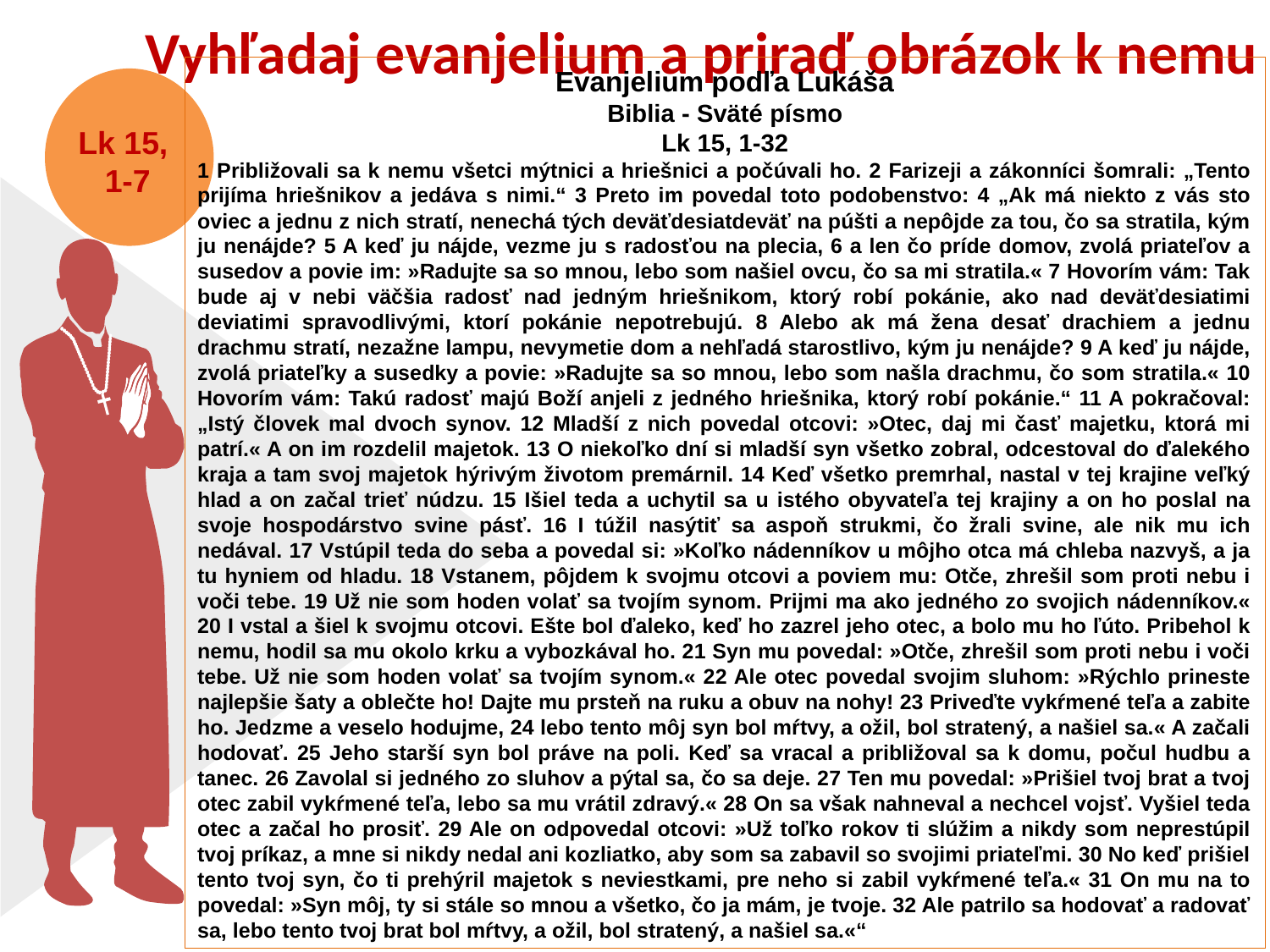

Vyhľadaj evanjelium a priraď obrázok k nemu

Evanjelium podľa Lukáša
Biblia - Sväté písmo
Lk 15, 1-32
1 Približovali sa k nemu všetci mýtnici a hriešnici a počúvali ho. 2 Farizeji a zákonníci šomrali: „Tento prijíma hriešnikov a jedáva s nimi.“ 3 Preto im povedal toto podobenstvo: 4 „Ak má niekto z vás sto oviec a jednu z nich stratí, nenechá tých deväťdesiatdeväť na púšti a nepôjde za tou, čo sa stratila, kým ju nenájde? 5 A keď ju nájde, vezme ju s radosťou na plecia, 6 a len čo príde domov, zvolá priateľov a susedov a povie im: »Radujte sa so mnou, lebo som našiel ovcu, čo sa mi stratila.« 7 Hovorím vám: Tak bude aj v nebi väčšia radosť nad jedným hriešnikom, ktorý robí pokánie, ako nad deväťdesiatimi deviatimi spravodlivými, ktorí pokánie nepotrebujú. 8 Alebo ak má žena desať drachiem a jednu drachmu stratí, nezažne lampu, nevymetie dom a nehľadá starostlivo, kým ju nenájde? 9 A keď ju nájde, zvolá priateľky a susedky a povie: »Radujte sa so mnou, lebo som našla drachmu, čo som stratila.« 10 Hovorím vám: Takú radosť majú Boží anjeli z jedného hriešnika, ktorý robí pokánie.“ 11 A pokračoval: „Istý človek mal dvoch synov. 12 Mladší z nich povedal otcovi: »Otec, daj mi časť majetku, ktorá mi patrí.« A on im rozdelil majetok. 13 O niekoľko dní si mladší syn všetko zobral, odcestoval do ďalekého kraja a tam svoj majetok hýrivým životom premárnil. 14 Keď všetko premrhal, nastal v tej krajine veľký hlad a on začal trieť núdzu. 15 Išiel teda a uchytil sa u istého obyvateľa tej krajiny a on ho poslal na svoje hospodárstvo svine pásť. 16 I túžil nasýtiť sa aspoň strukmi, čo žrali svine, ale nik mu ich nedával. 17 Vstúpil teda do seba a povedal si: »Koľko nádenníkov u môjho otca má chleba nazvyš, a ja tu hyniem od hladu. 18 Vstanem, pôjdem k svojmu otcovi a poviem mu: Otče, zhrešil som proti nebu i voči tebe. 19 Už nie som hoden volať sa tvojím synom. Prijmi ma ako jedného zo svojich nádenníkov.« 20 I vstal a šiel k svojmu otcovi. Ešte bol ďaleko, keď ho zazrel jeho otec, a bolo mu ho ľúto. Pribehol k nemu, hodil sa mu okolo krku a vybozkával ho. 21 Syn mu povedal: »Otče, zhrešil som proti nebu i voči tebe. Už nie som hoden volať sa tvojím synom.« 22 Ale otec povedal svojim sluhom: »Rýchlo prineste najlepšie šaty a oblečte ho! Dajte mu prsteň na ruku a obuv na nohy! 23 Priveďte vykŕmené teľa a zabite ho. Jedzme a veselo hodujme, 24 lebo tento môj syn bol mŕtvy, a ožil, bol stratený, a našiel sa.« A začali hodovať. 25 Jeho starší syn bol práve na poli. Keď sa vracal a približoval sa k domu, počul hudbu a tanec. 26 Zavolal si jedného zo sluhov a pýtal sa, čo sa deje. 27 Ten mu povedal: »Prišiel tvoj brat a tvoj otec zabil vykŕmené teľa, lebo sa mu vrátil zdravý.« 28 On sa však nahneval a nechcel vojsť. Vyšiel teda otec a začal ho prosiť. 29 Ale on odpovedal otcovi: »Už toľko rokov ti slúžim a nikdy som neprestúpil tvoj príkaz, a mne si nikdy nedal ani kozliatko, aby som sa zabavil so svojimi priateľmi. 30 No keď prišiel tento tvoj syn, čo ti prehýril majetok s neviestkami, pre neho si zabil vykŕmené teľa.« 31 On mu na to povedal: »Syn môj, ty si stále so mnou a všetko, čo ja mám, je tvoje. 32 Ale patrilo sa hodovať a radovať sa, lebo tento tvoj brat bol mŕtvy, a ožil, bol stratený, a našiel sa.«“

Lk 15,
1-7

Obrázok 4:
O dvoch staviteľoch